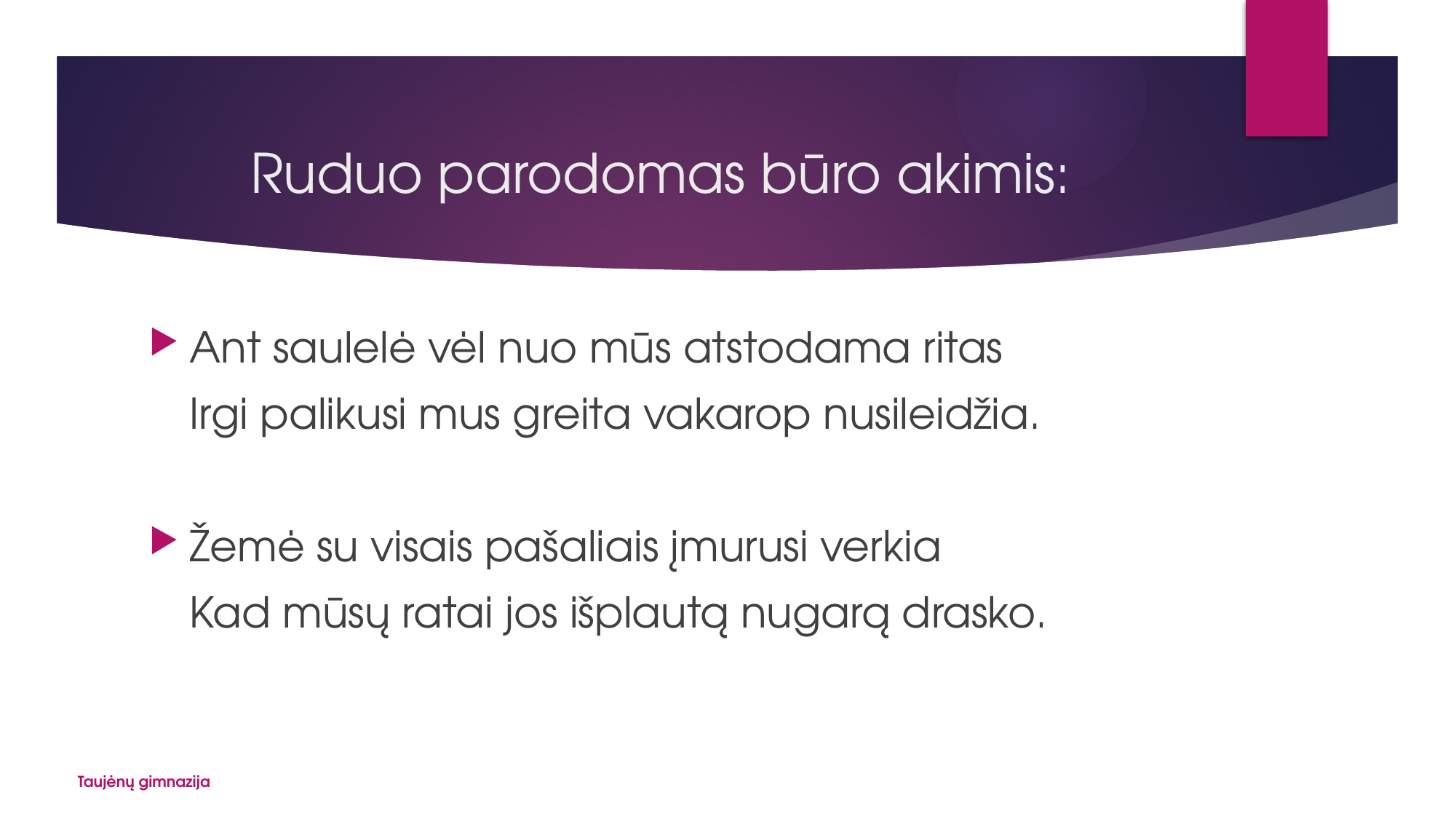

# Ruduo parodomas būro akimis:

Ant saulelė vėl nuo mūs atstodama ritas
	Irgi palikusi mus greita vakarop nusileidžia.

Žemė su visais pašaliais įmurusi verkia
	Kad mūsų ratai jos išplautą nugarą drasko.
Taujėnų gimnazija